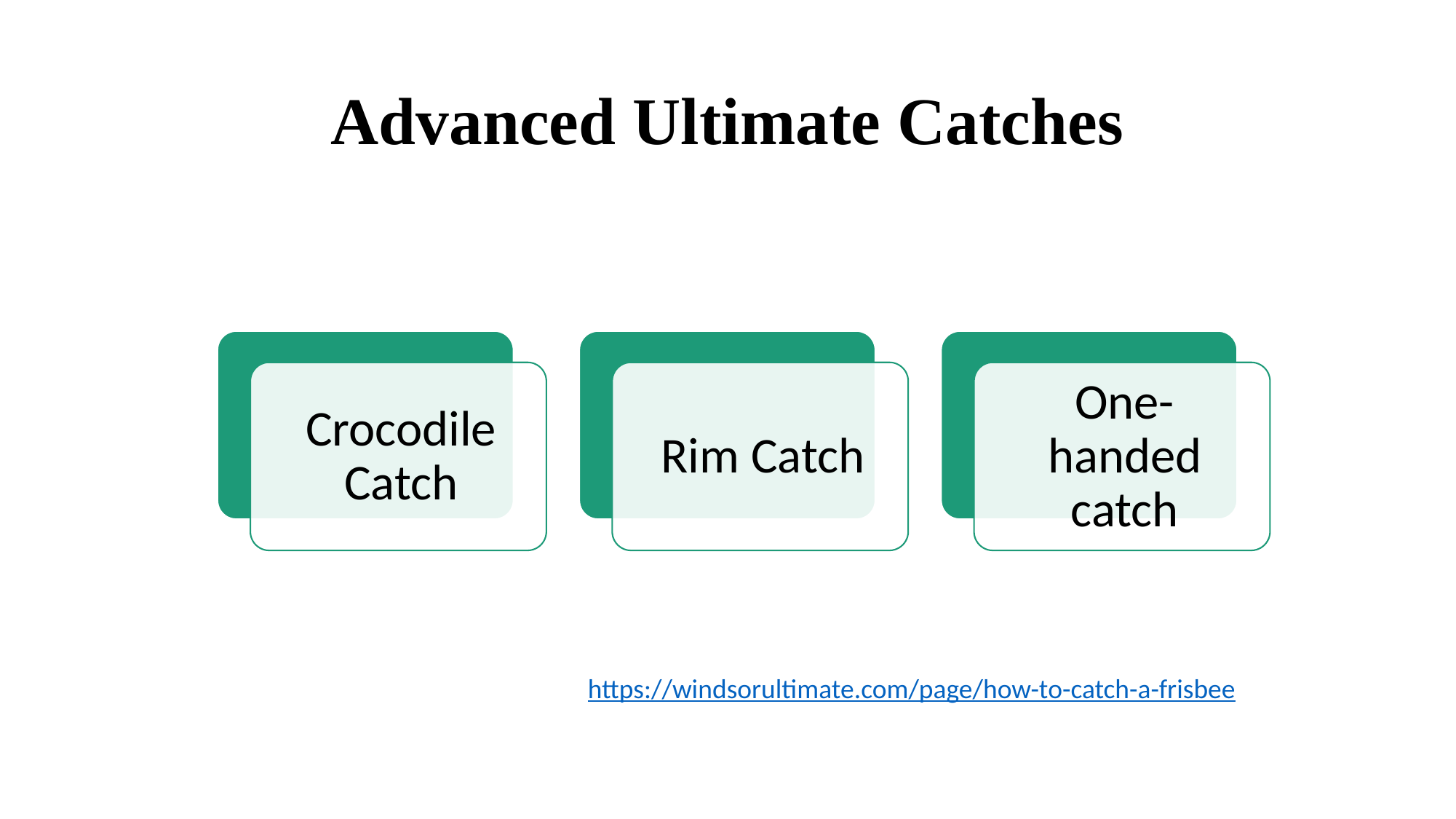

# Advanced Ultimate Catches
Crocodile Catch
Rim Catch
One-handed catch
https://windsorultimate.com/page/how-to-catch-a-frisbee